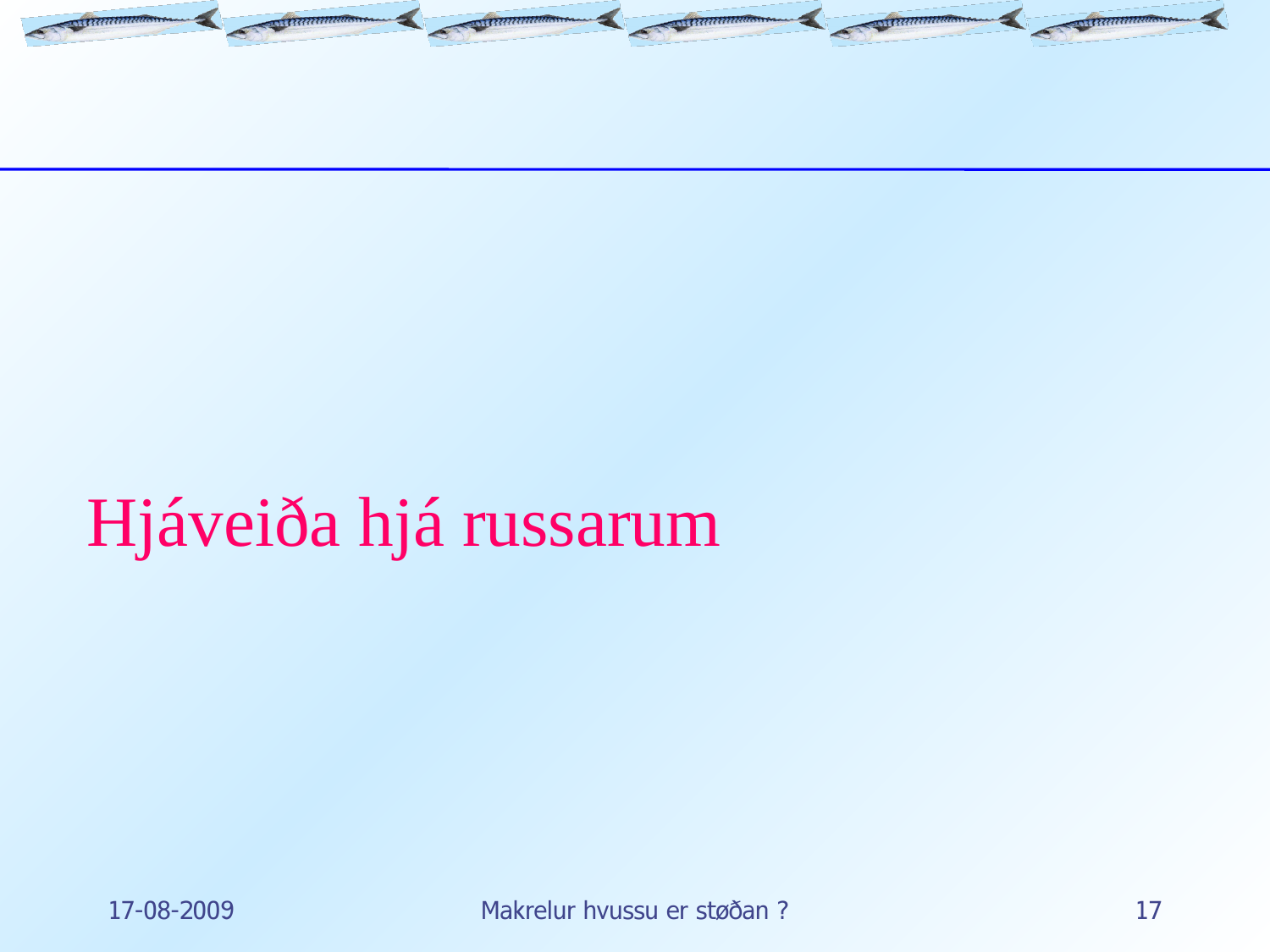

Hjáveiða hjá russarum

17-08-2009
Makrelur hvussu er støðan ?
17